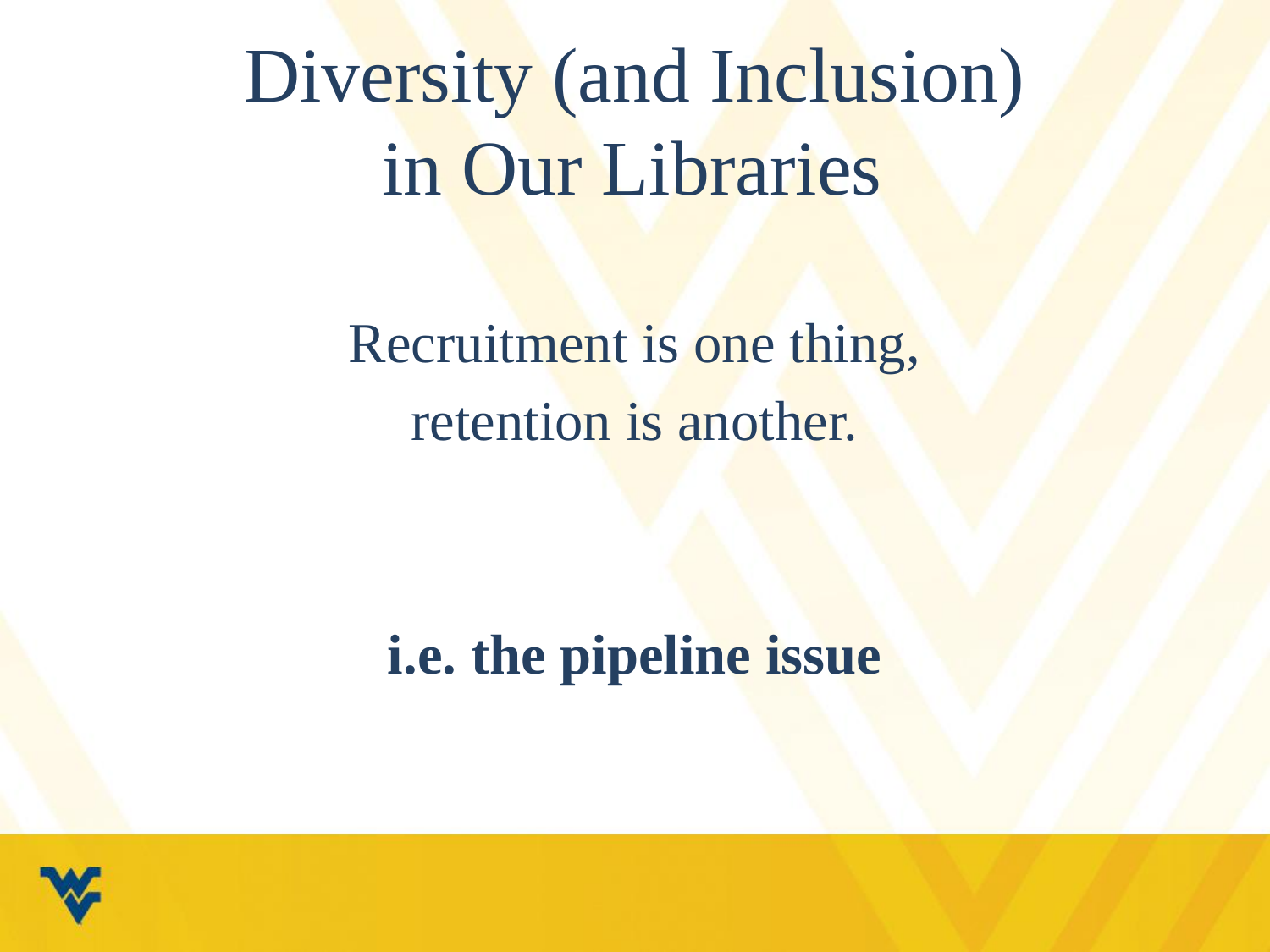

# Diversity (and Inclusion) in Our Libraries

Recruitment is one thing,
retention is another.

i.e. the pipeline issue